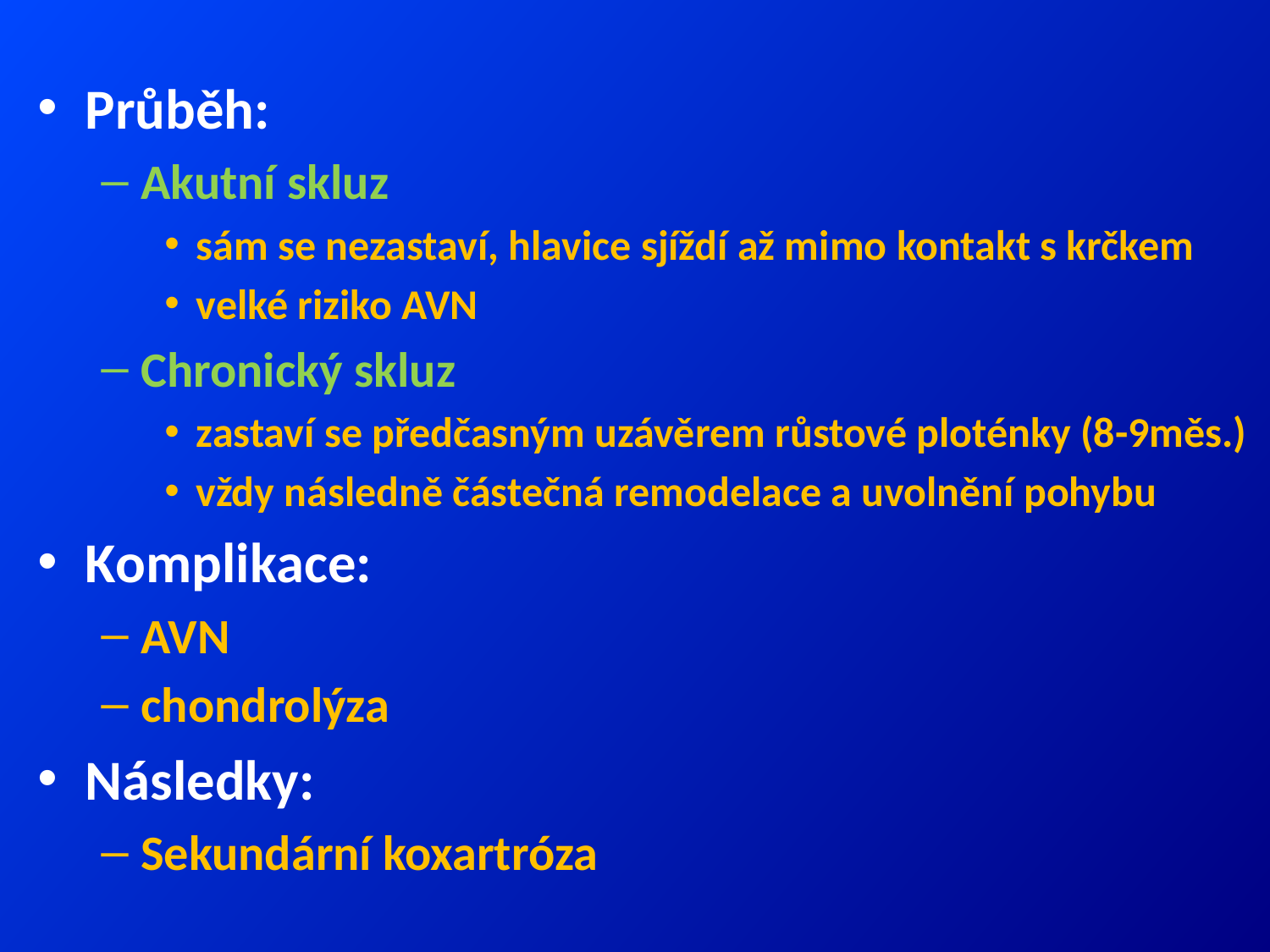

Průběh:
Akutní skluz
sám se nezastaví, hlavice sjíždí až mimo kontakt s krčkem
velké riziko AVN
Chronický skluz
zastaví se předčasným uzávěrem růstové ploténky (8-9měs.)
vždy následně částečná remodelace a uvolnění pohybu
Komplikace:
AVN
chondrolýza
Následky:
Sekundární koxartróza